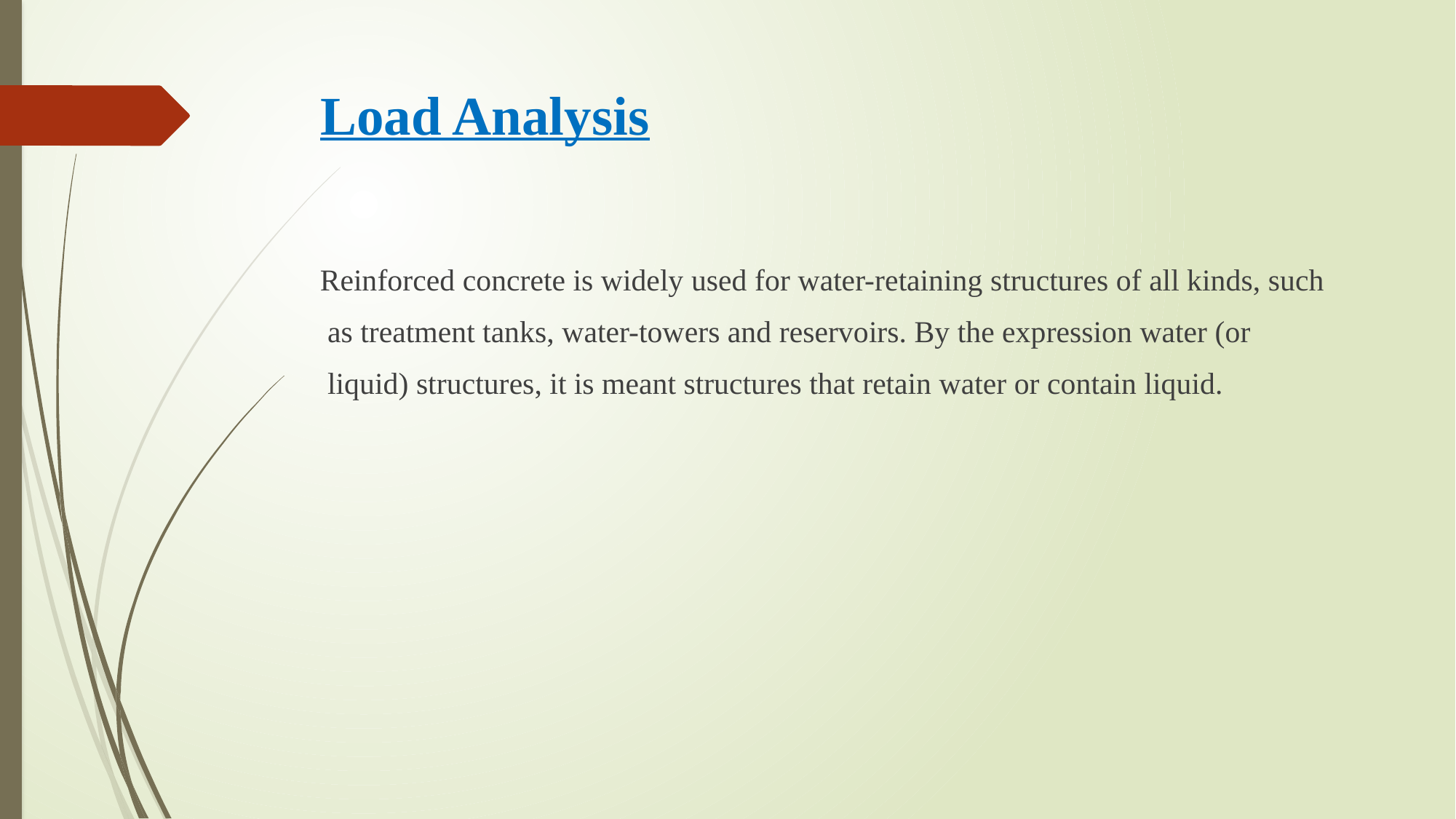

# Load Analysis
Reinforced concrete is widely used for water-retaining structures of all kinds, such
 as treatment tanks, water-towers and reservoirs. By the expression water (or
 liquid) structures, it is meant structures that retain water or contain liquid.